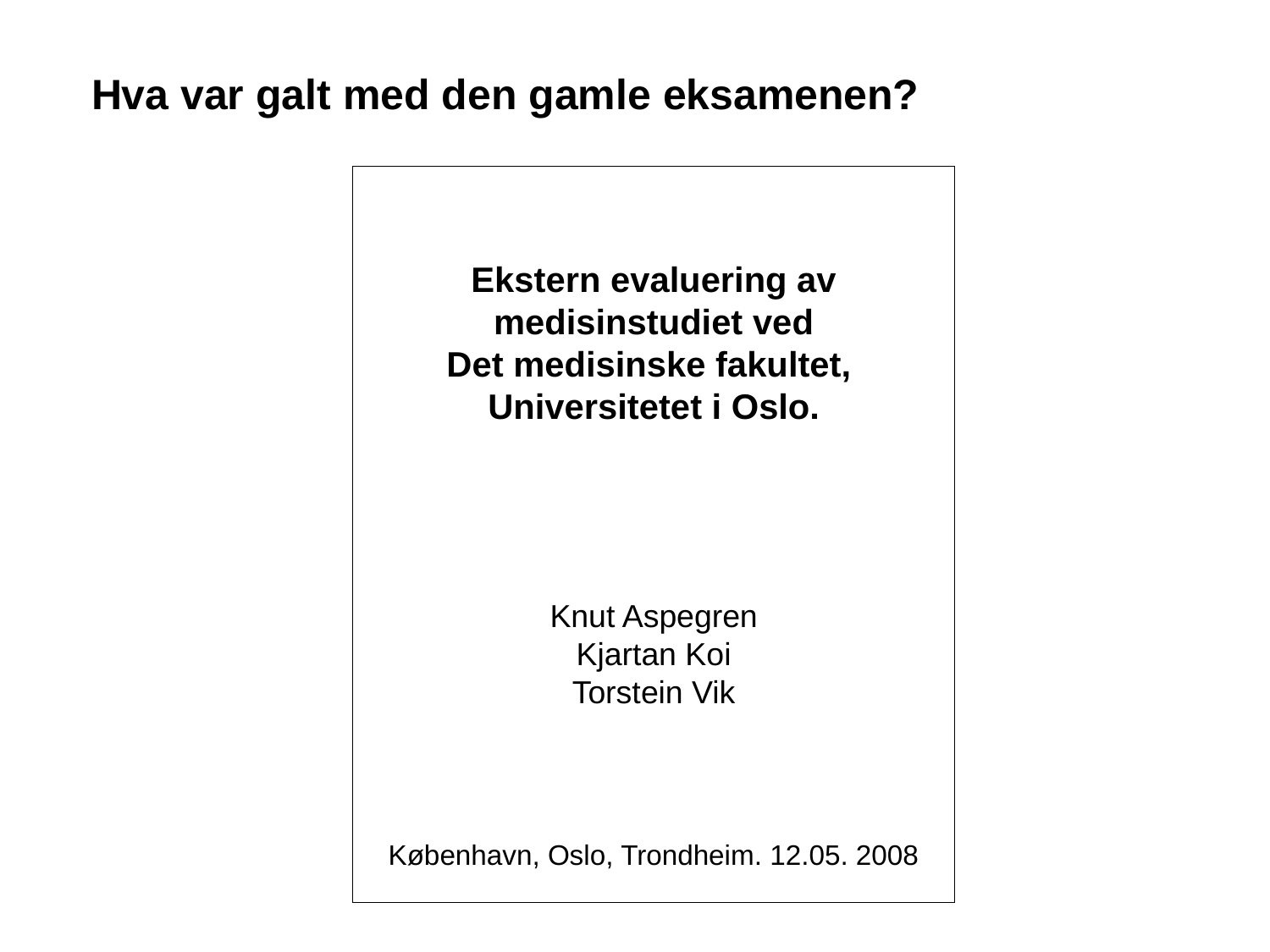

Hva var galt med den gamle eksamenen?

Ekstern evaluering av medisinstudiet ved
Det medisinske fakultet,
Universitetet i Oslo.

Knut Aspegren
Kjartan Koi
Torstein Vik

København, Oslo, Trondheim. 12.05. 2008